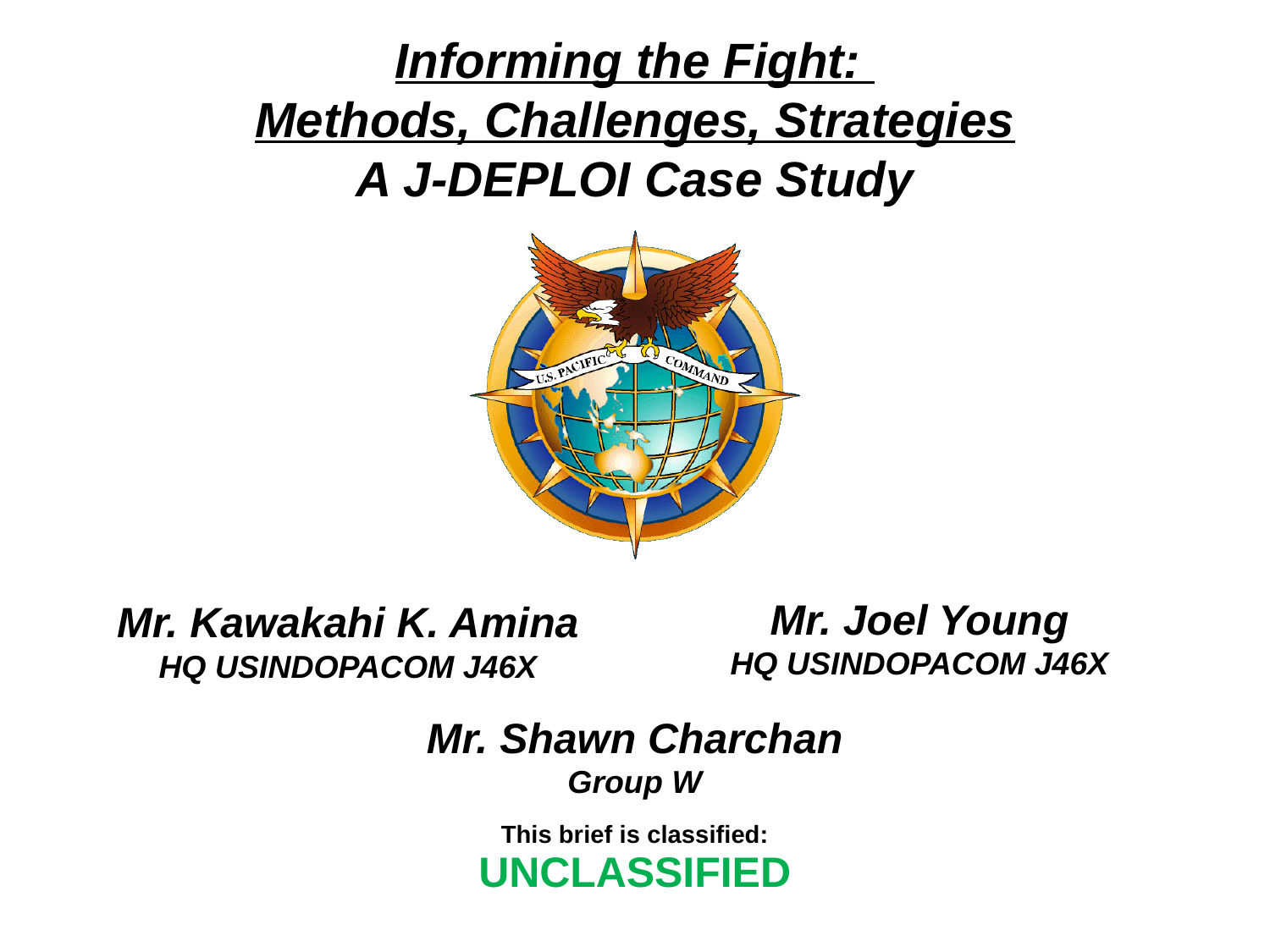

# Informing the Fight: Methods, Challenges, Strategies A J-DEPLOI Case Study
Mr. Joel Young
HQ USINDOPACOM J46X
Mr. Kawakahi K. Amina
HQ USINDOPACOM J46X
Mr. Shawn Charchan
Group W
This brief is classified:
UNCLASSIFIED